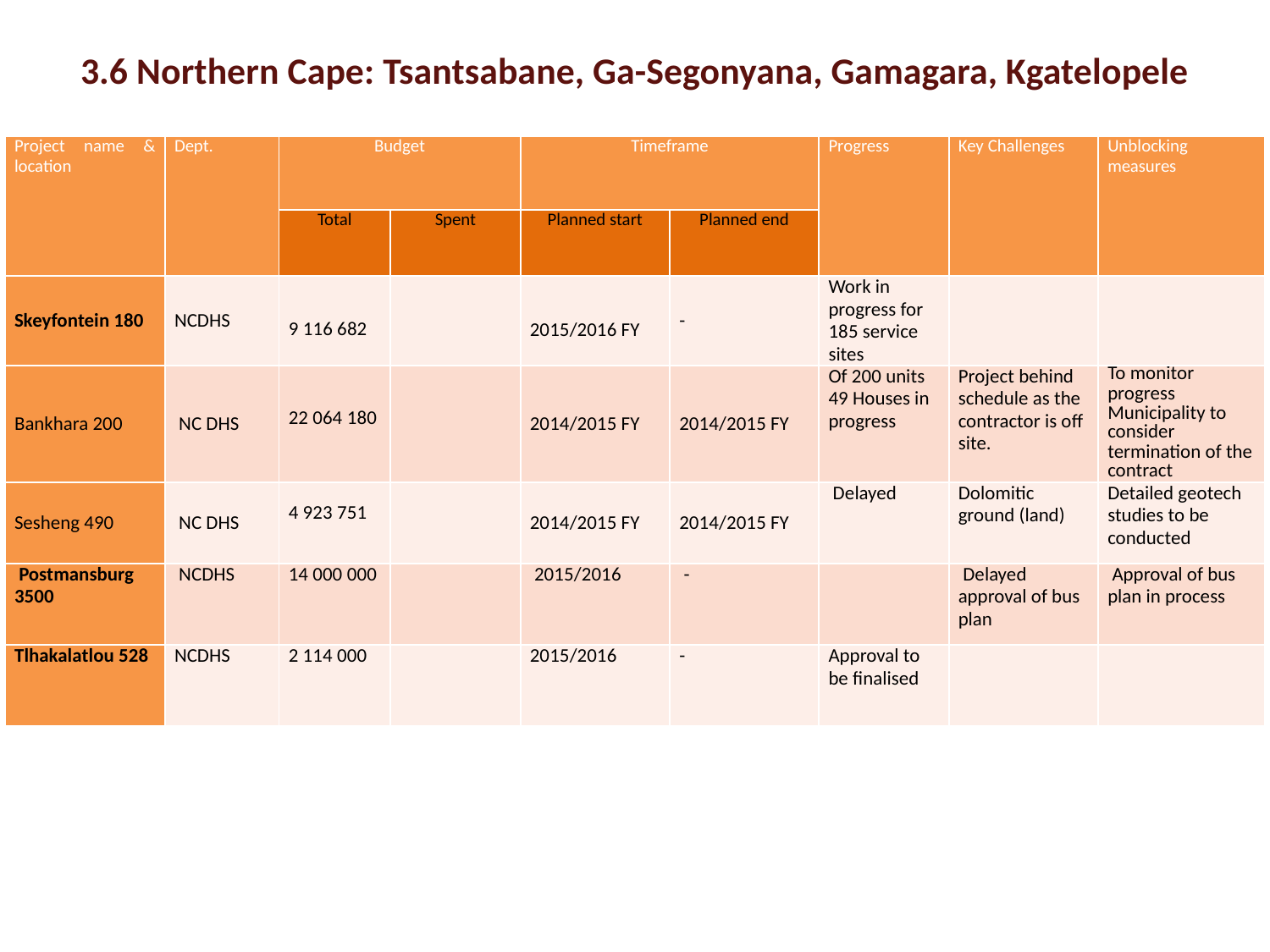

# 3.6 Northern Cape: Tsantsabane, Ga-Segonyana, Gamagara, Kgatelopele
| Project name & location | Dept. | Budget |  | Timeframe |  | Progress | Key Challenges | Unblocking measures |
| --- | --- | --- | --- | --- | --- | --- | --- | --- |
|  |  | Total | Spent | Planned start | Planned end |  |  |  |
| Skeyfontein 180 | NCDHS | 9 116 682 |  | 2015/2016 FY | - | Work in progress for 185 service sites |  |  |
| Bankhara 200 | NC DHS | 22 064 180 |  | 2014/2015 FY | 2014/2015 FY | Of 200 units 49 Houses in progress | Project behind schedule as the contractor is off site. | To monitor progress Municipality to consider termination of the contract |
| Sesheng 490 | NC DHS | 4 923 751 |  | 2014/2015 FY | 2014/2015 FY | Delayed | Dolomitic ground (land) | Detailed geotech studies to be conducted |
| Postmansburg 3500 | NCDHS | 14 000 000 |  | 2015/2016 | - |  | Delayed approval of bus plan | Approval of bus plan in process |
| Tlhakalatlou 528 | NCDHS | 2 114 000 |  | 2015/2016 | - | Approval to be finalised |  |  |